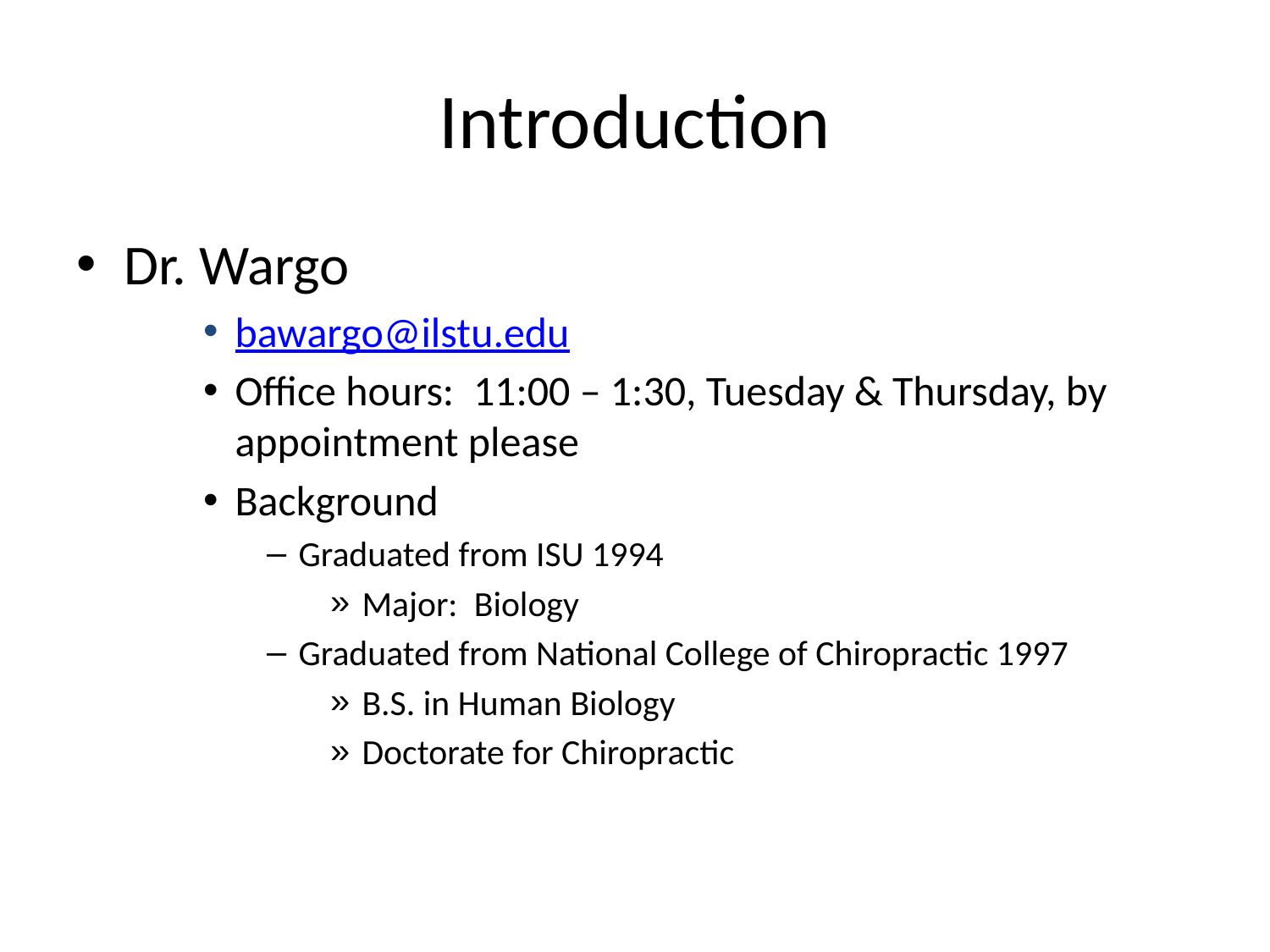

# Introduction
Dr. Wargo
bawargo@ilstu.edu
Office hours:  11:00 – 1:30, Tuesday & Thursday, by appointment please
Background
Graduated from ISU 1994
Major:  Biology
Graduated from National College of Chiropractic 1997
B.S. in Human Biology
Doctorate for Chiropractic